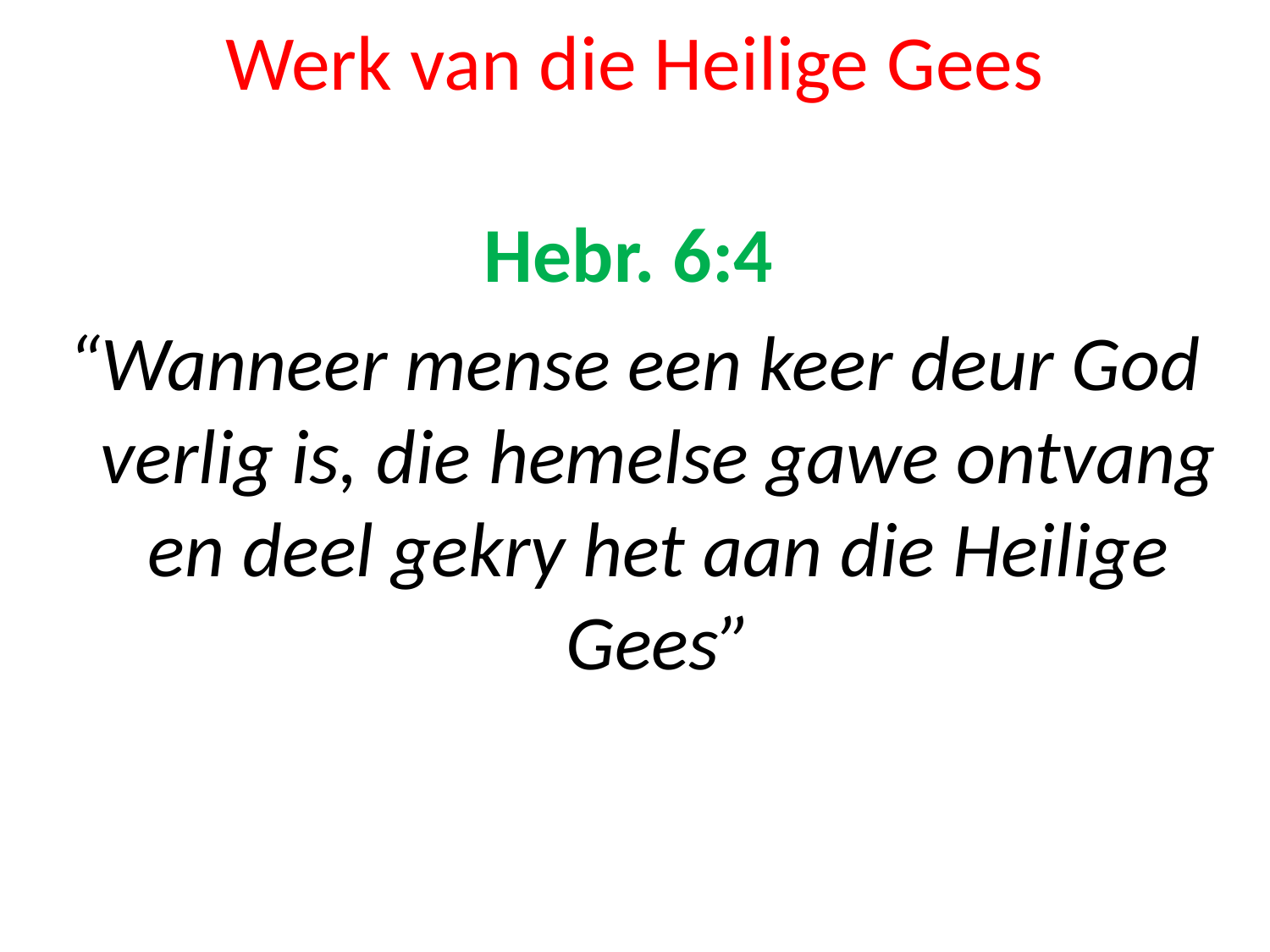

# Werk van die Heilige Gees
Hebr. 6:4
“Wanneer mense een keer deur God verlig is, die hemelse gawe ontvang en deel gekry het aan die Heilige Gees”